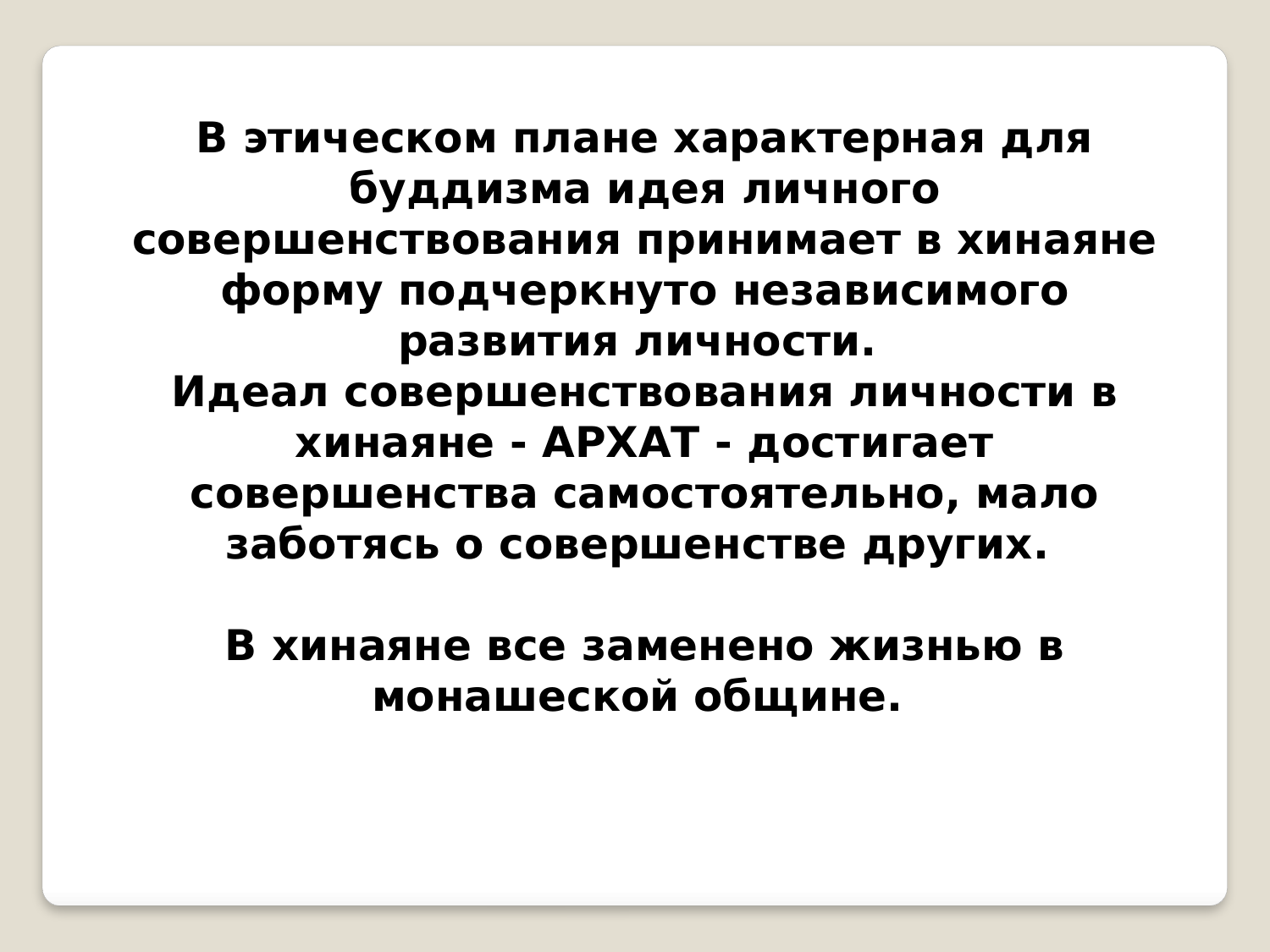

В этическом плане характерная для буддизма идея личного совершенствования принимает в хинаяне форму подчеркнуто независимого развития личности.
Идеал совершенствования личности в хинаяне - АРХАТ - достигает совершенства самостоятельно, мало заботясь о совершенстве других.

В хинаяне все заменено жизнью в монашеской общине.